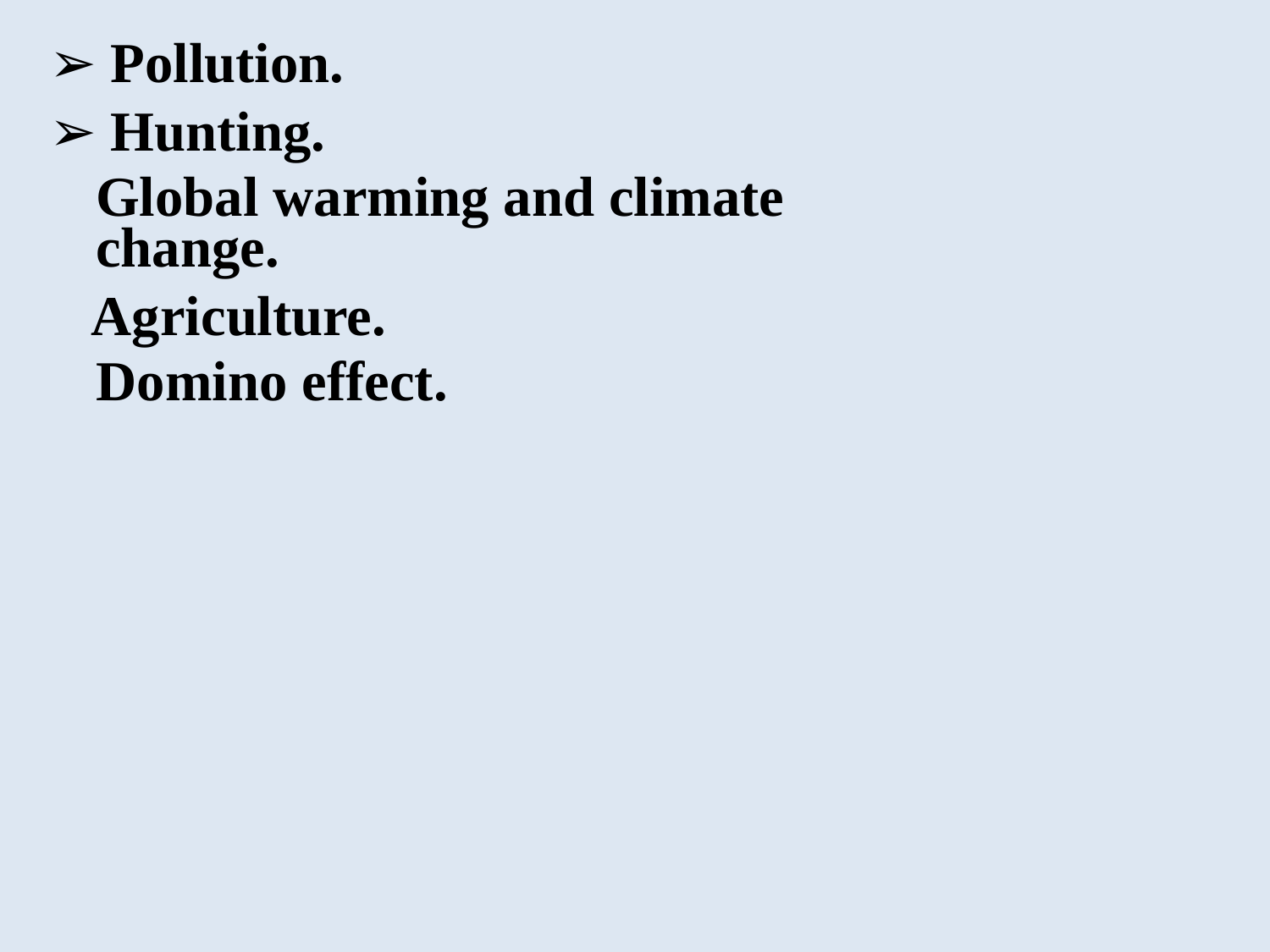

➢ Pollution.
➢ Hunting.

Global warming and climate
change.

Agriculture.

Domino effect.